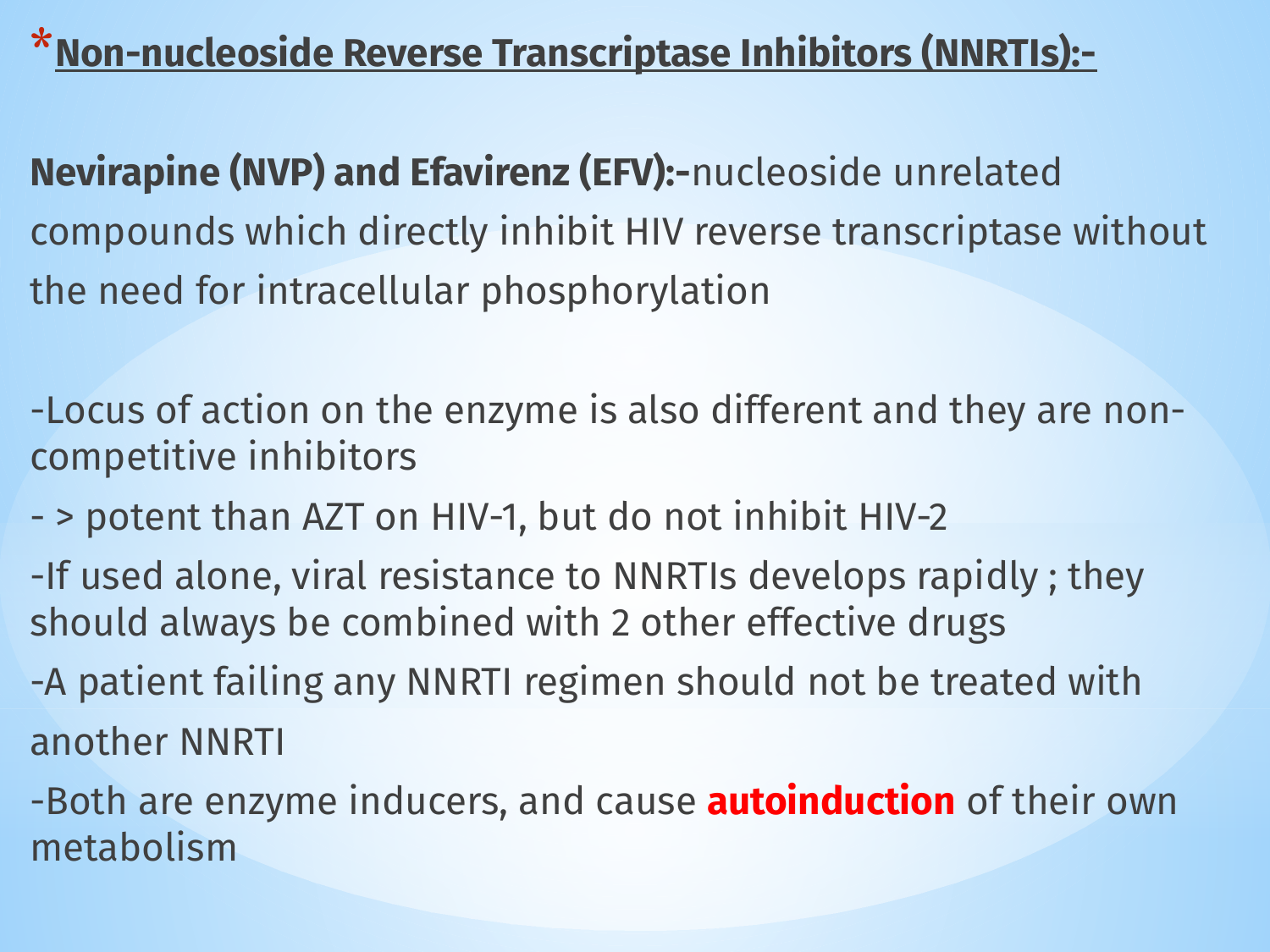

Non-nucleoside Reverse Transcriptase Inhibitors (NNRTIs):-

Nevirapine (NVP) and Efavirenz (EFV):-nucleoside unrelated
compounds which directly inhibit HIV reverse transcriptase without
the need for intracellular phosphorylation

-Locus of action on the enzyme is also different and they are non-competitive inhibitors
- > potent than AZT on HIV-1, but do not inhibit HIV-2
-If used alone, viral resistance to NNRTIs develops rapidly ; they should always be combined with 2 other effective drugs
-A patient failing any NNRTI regimen should not be treated with
another NNRTI
-Both are enzyme inducers, and cause autoinduction of their own metabolism
#